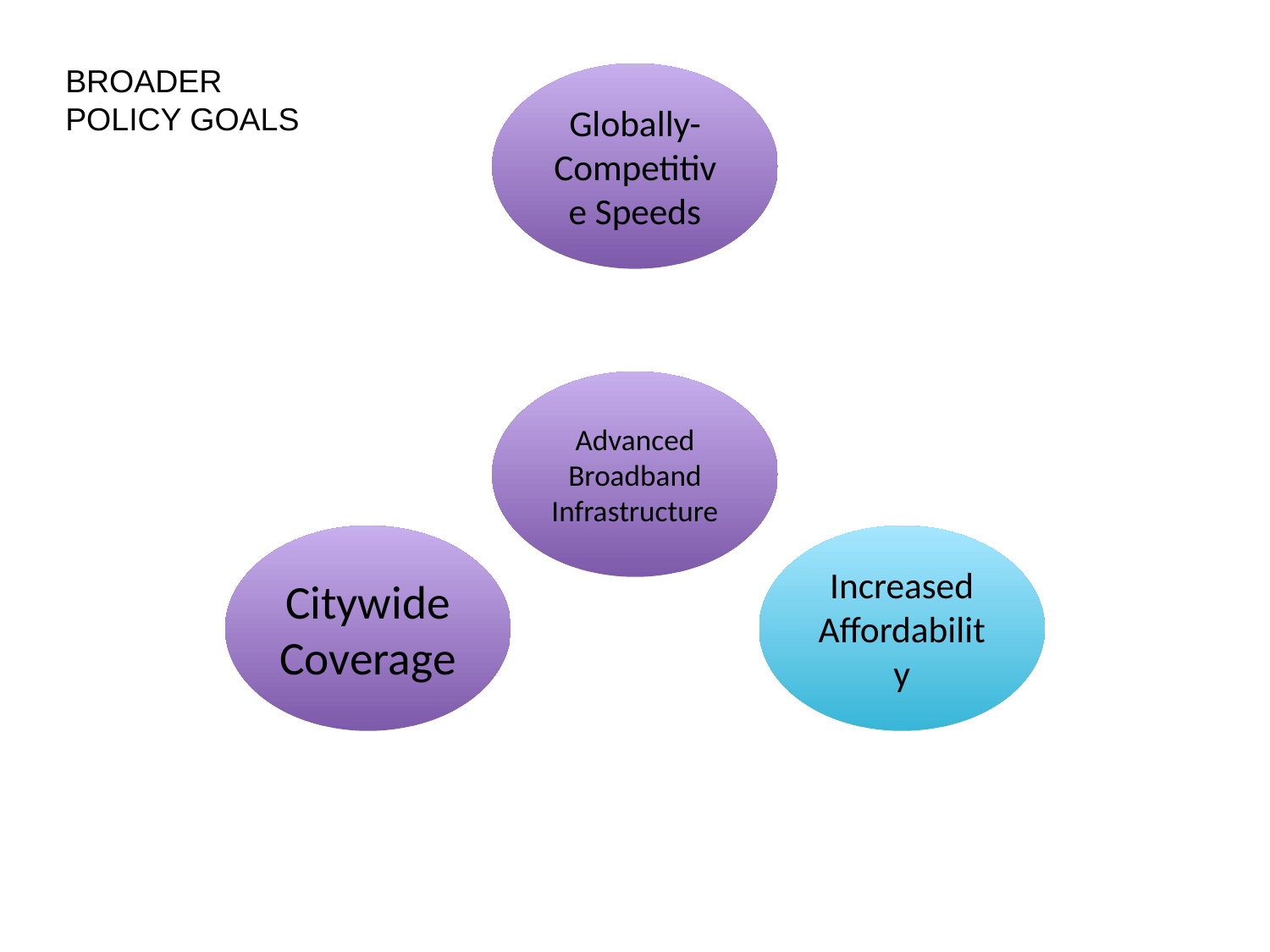

Broader policy goals
Advanced Broadband Infrastructure
Globally-Competitive Speeds
Increased Affordability
Citywide Coverage